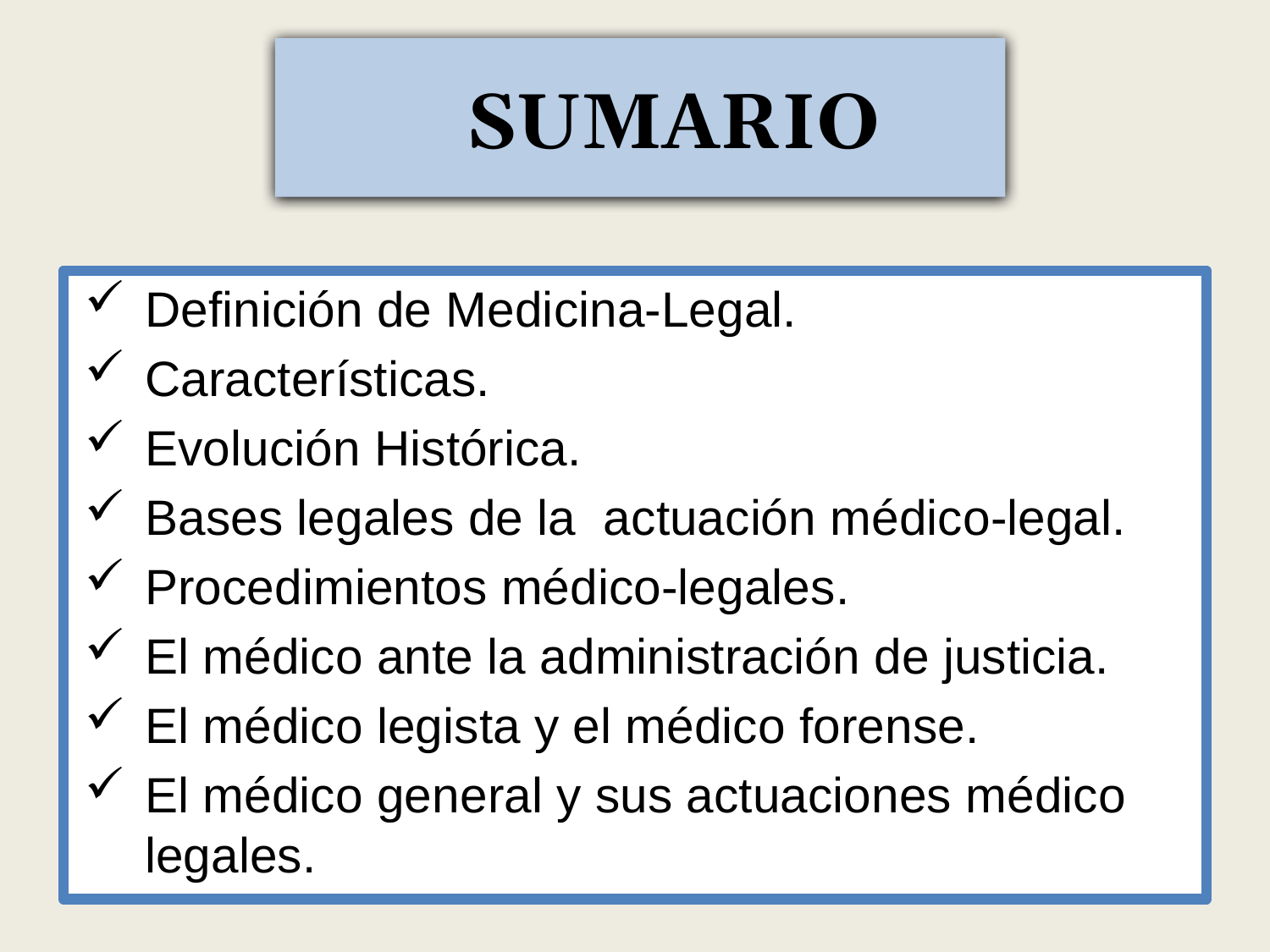

# SUMARIO
Definición de Medicina-Legal.
Características.
Evolución Histórica.
Bases legales de la  actuación médico-legal.
Procedimientos médico-legales.
El médico ante la administración de justicia.
El médico legista y el médico forense.
El médico general y sus actuaciones médico legales.